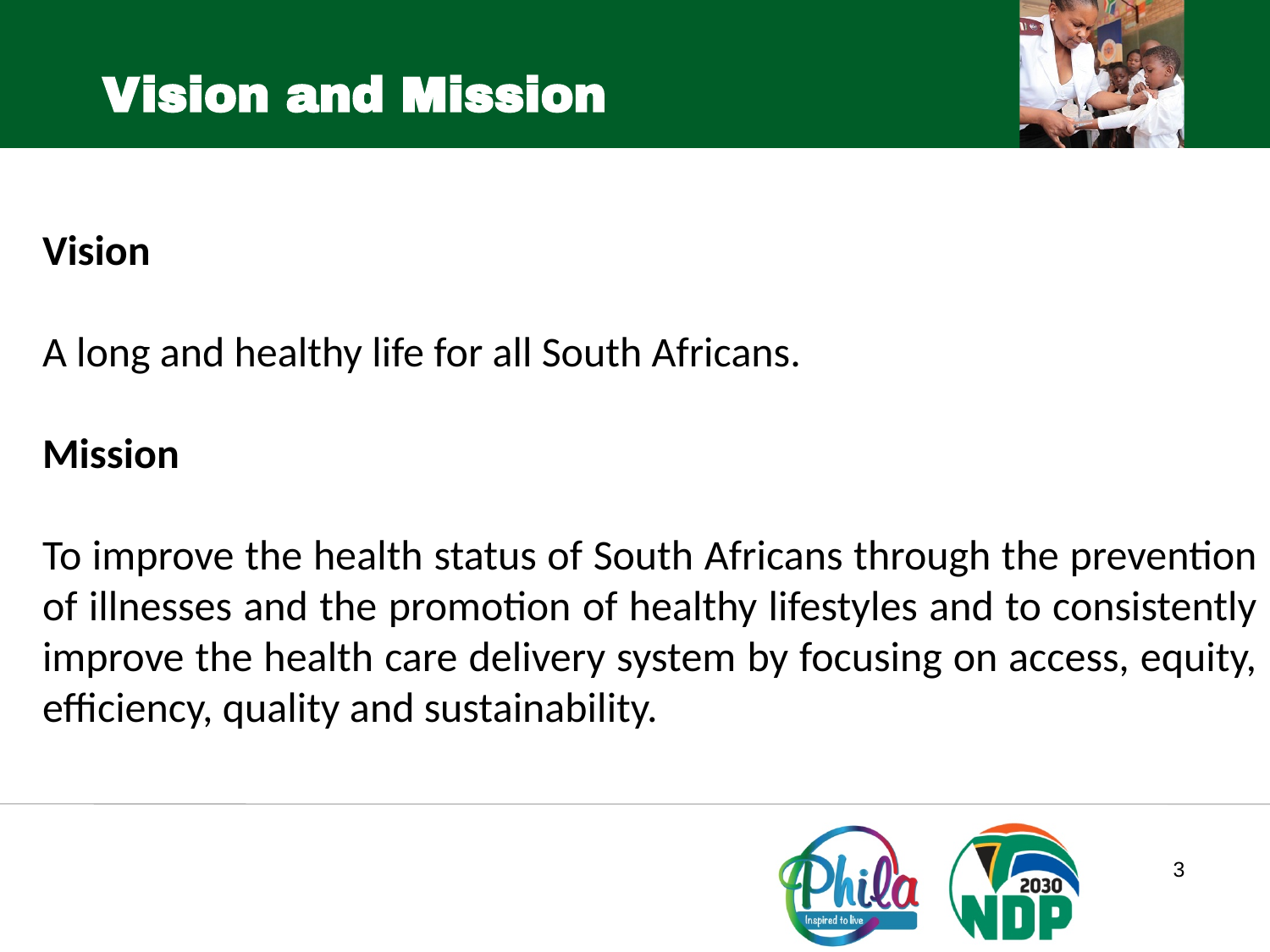

Vision and Mission
Vision

A long and healthy life for all South Africans.
Mission

To improve the health status of South Africans through the prevention of illnesses and the promotion of healthy lifestyles and to consistently improve the health care delivery system by focusing on access, equity, efficiency, quality and sustainability.
3